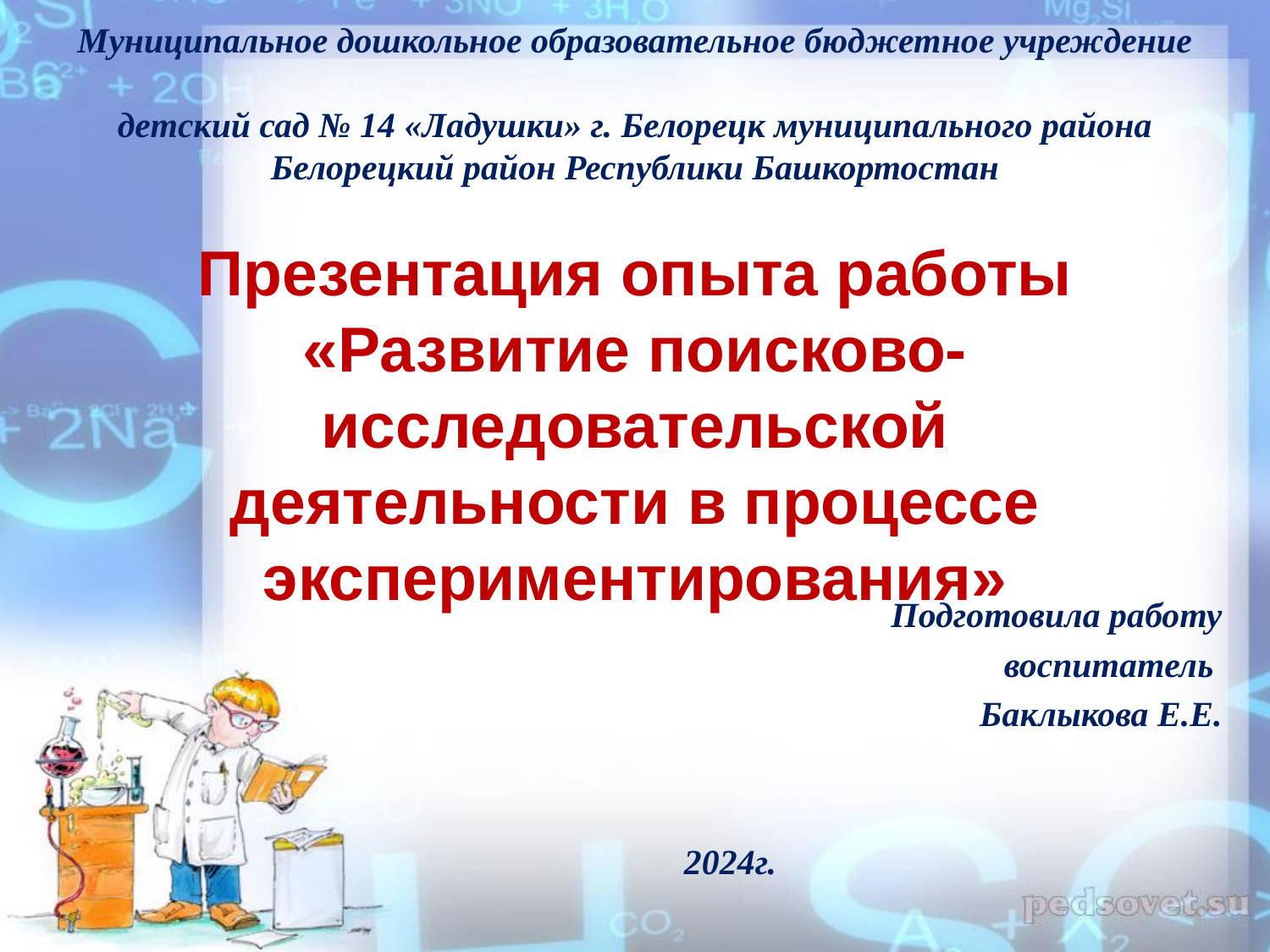

# Муниципальное дошкольное образовательное бюджетное учреждение детский сад № 14 «Ладушки» г. Белорецк муниципального района Белорецкий район Республики Башкортостан
Презентация опыта работы
«Развитие поисково-исследовательской деятельности в процессе экспериментирования»
Подготовила работу
воспитатель
Баклыкова Е.Е.

2024г.